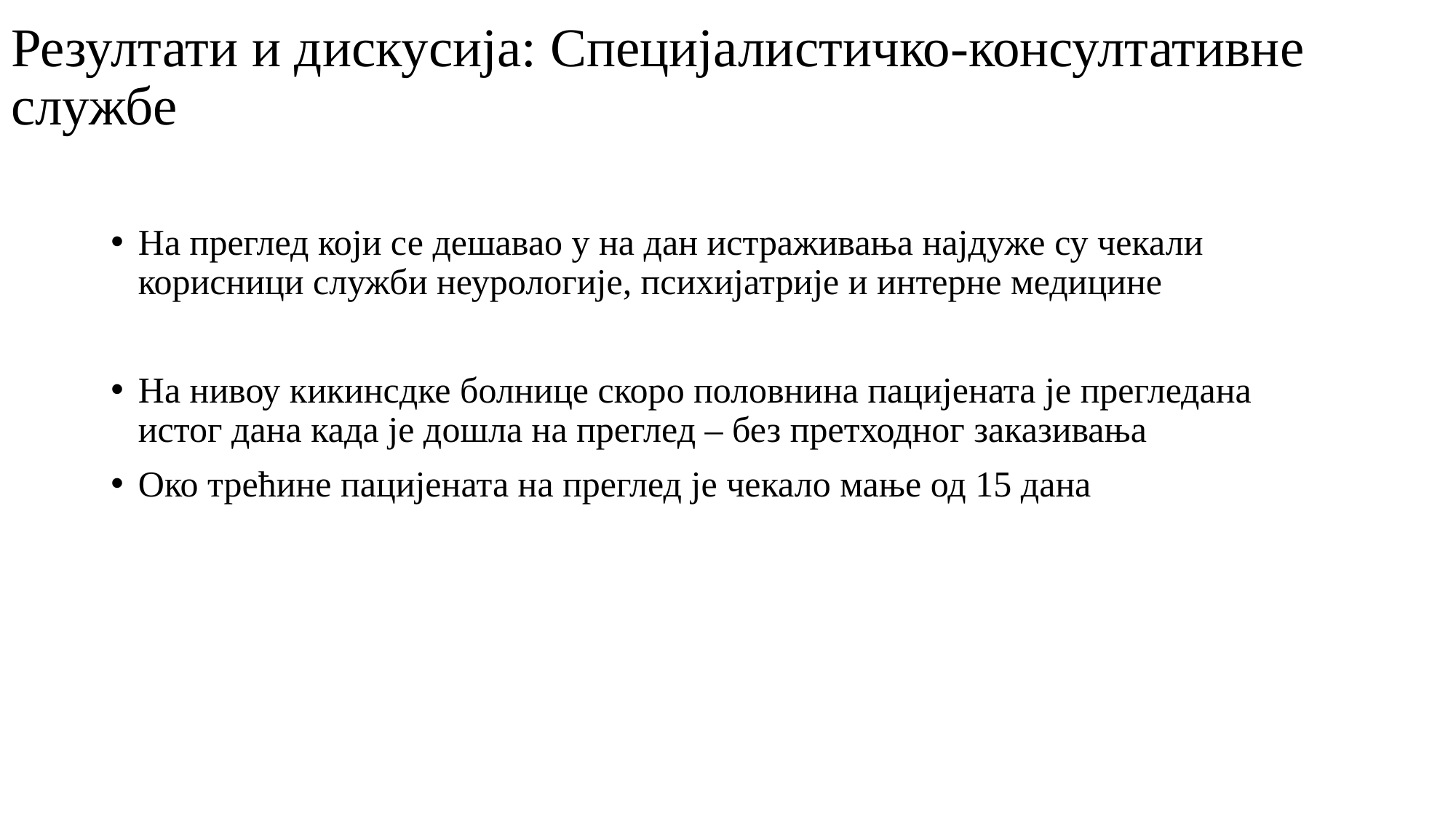

# Резултати и дискусија: Специјалистичко-консултативне службе
На преглед који се дешавао у на дан истраживања најдуже су чекали корисници служби неурологије, психијатрије и интерне медицине

На нивоу кикинсдке болнице скоро половнина пацијената је прегледана истог дана када је дошла на преглед – без претходног заказивања
Око трећине пацијената на преглед је чекало мање од 15 дана